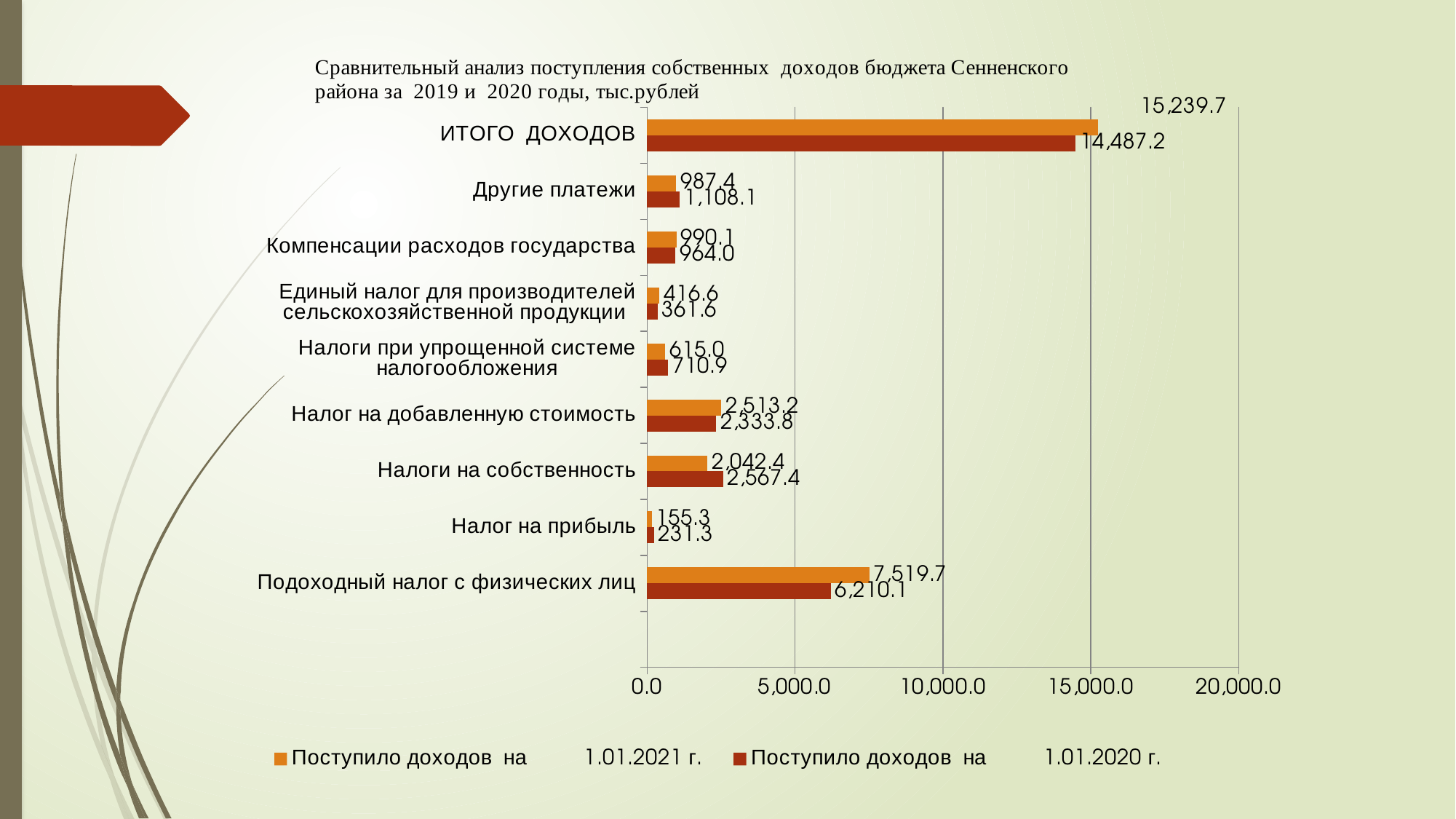

### Chart

| Category | Поступило доходов  на          1.01.2020 г.    | Поступило доходов  на          1.01.2021 г.    |
|---|---|---|
|  | None | None |
| Подоходный налог с физических лиц | 6210.1 | 7519.7 |
| Налог на прибыль | 231.3 | 155.3 |
| Налоги на собственность | 2567.4 | 2042.4 |
| Налог на добавленную стоимость | 2333.8 | 2513.2 |
| Налоги при упрощенной системе налогообложения | 710.9 | 615.0 |
| Единый налог для производителей сельскохозяйственной продукции  | 361.6 | 416.6 |
| Компенсации расходов государства | 964.0 | 990.1 |
| Другие платежи | 1108.1 | 987.4 |
| ИТОГО  ДОХОДОВ | 14487.200000000003 | 15239.699999999999 |